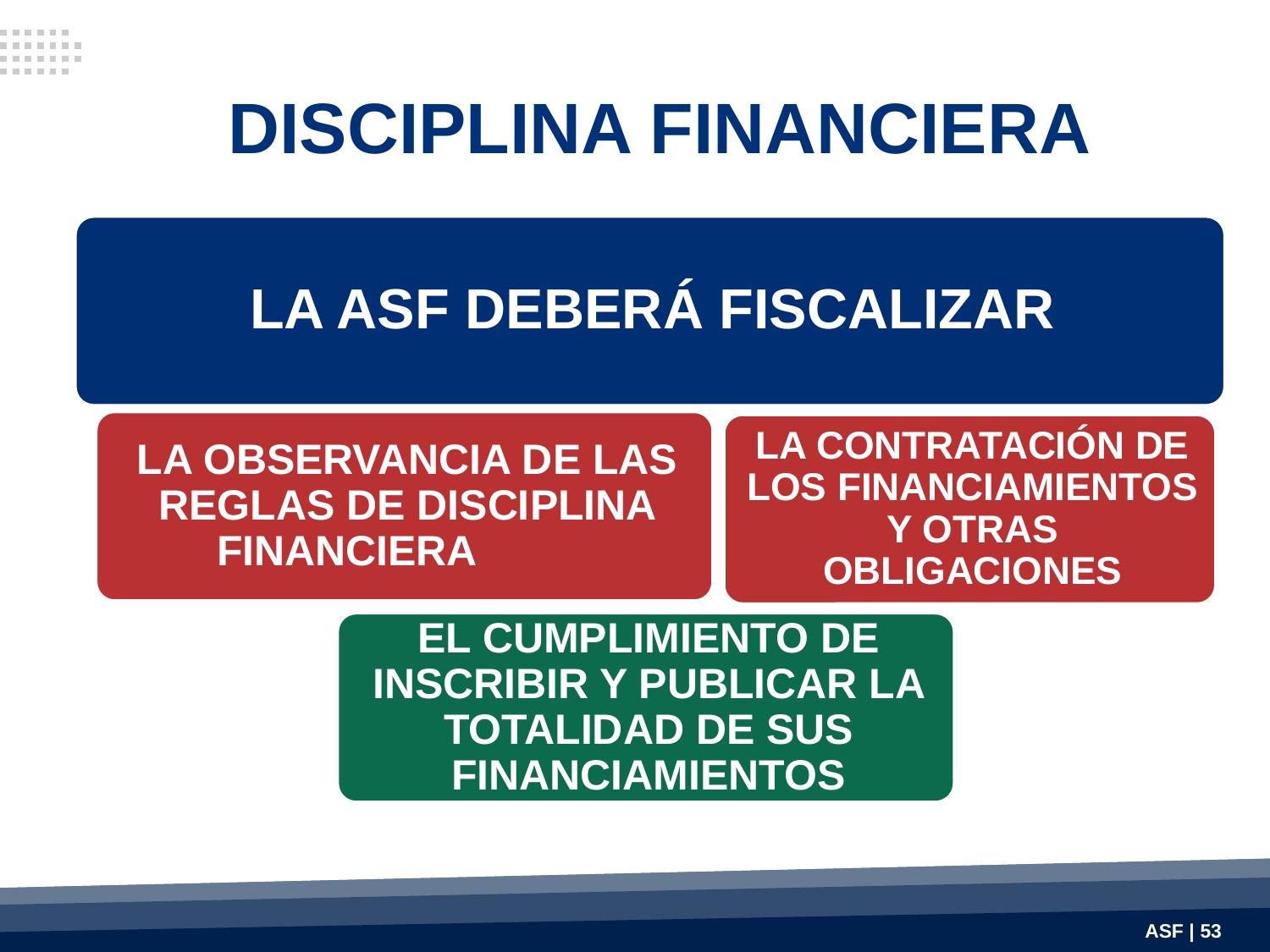

DISCIPLINA FINANCIERA
LA ASF DEBERÁ FISCALIZAR
LA OBSERVANCIA DE LAS REGLAS DE DISCIPLINA FINANCIERA
EL CUMPLIMIENTO DE INSCRIBIR Y PUBLICAR LA TOTALIDAD DE SUS FINANCIAMIENTOS
LA CONTRATACIÓN DE LOS FINANCIAMIENTOS Y OTRAS OBLIGACIONES
ASF | 53